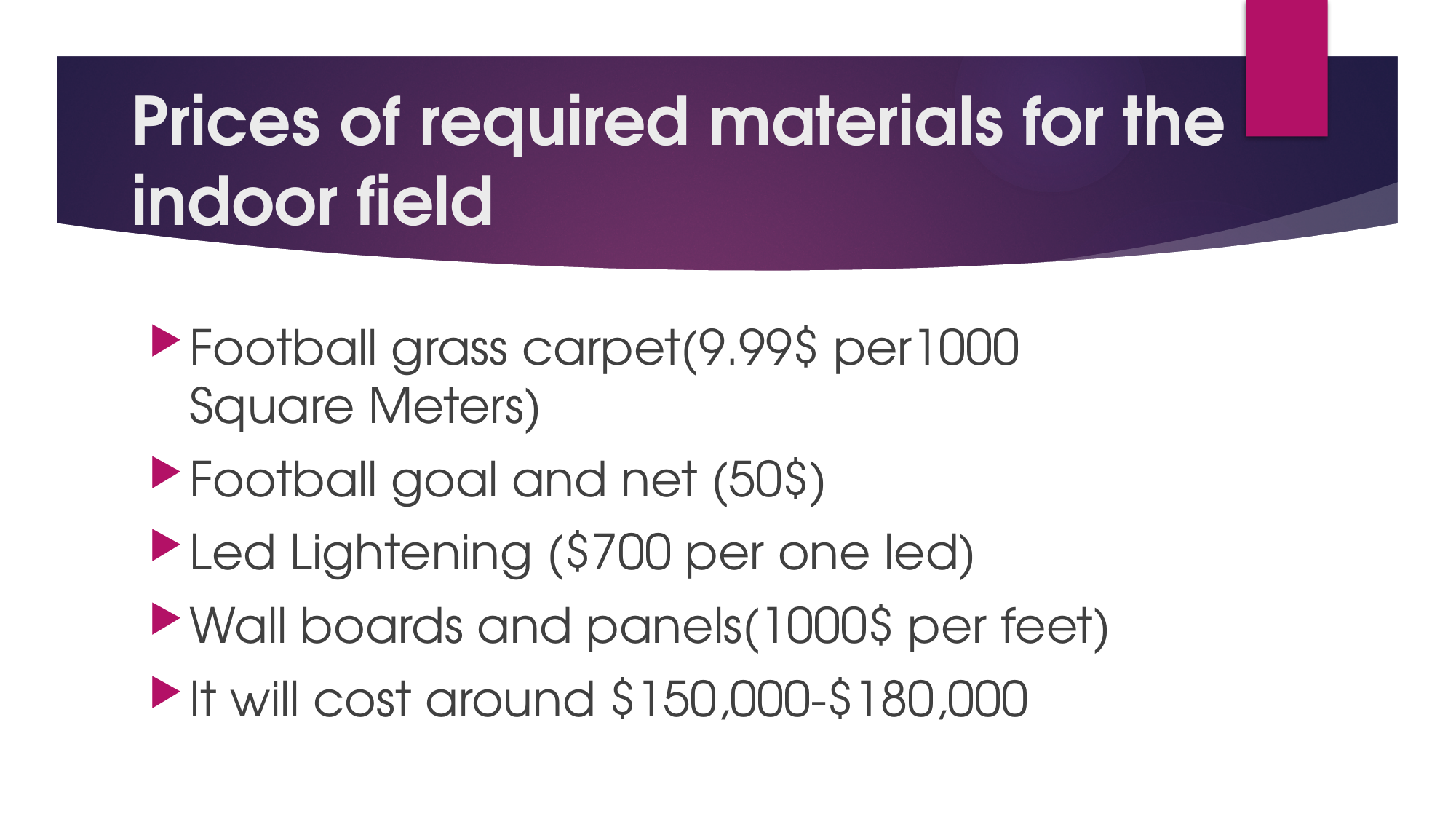

# Prices of required materials for the indoor field
Football grass carpet(9.99$ per1000 Square Meters)
Football goal and net (50$)
Led Lightening ($700 per one led)
Wall boards and panels(1000$ per feet)
It will cost around $150,000-$180,000